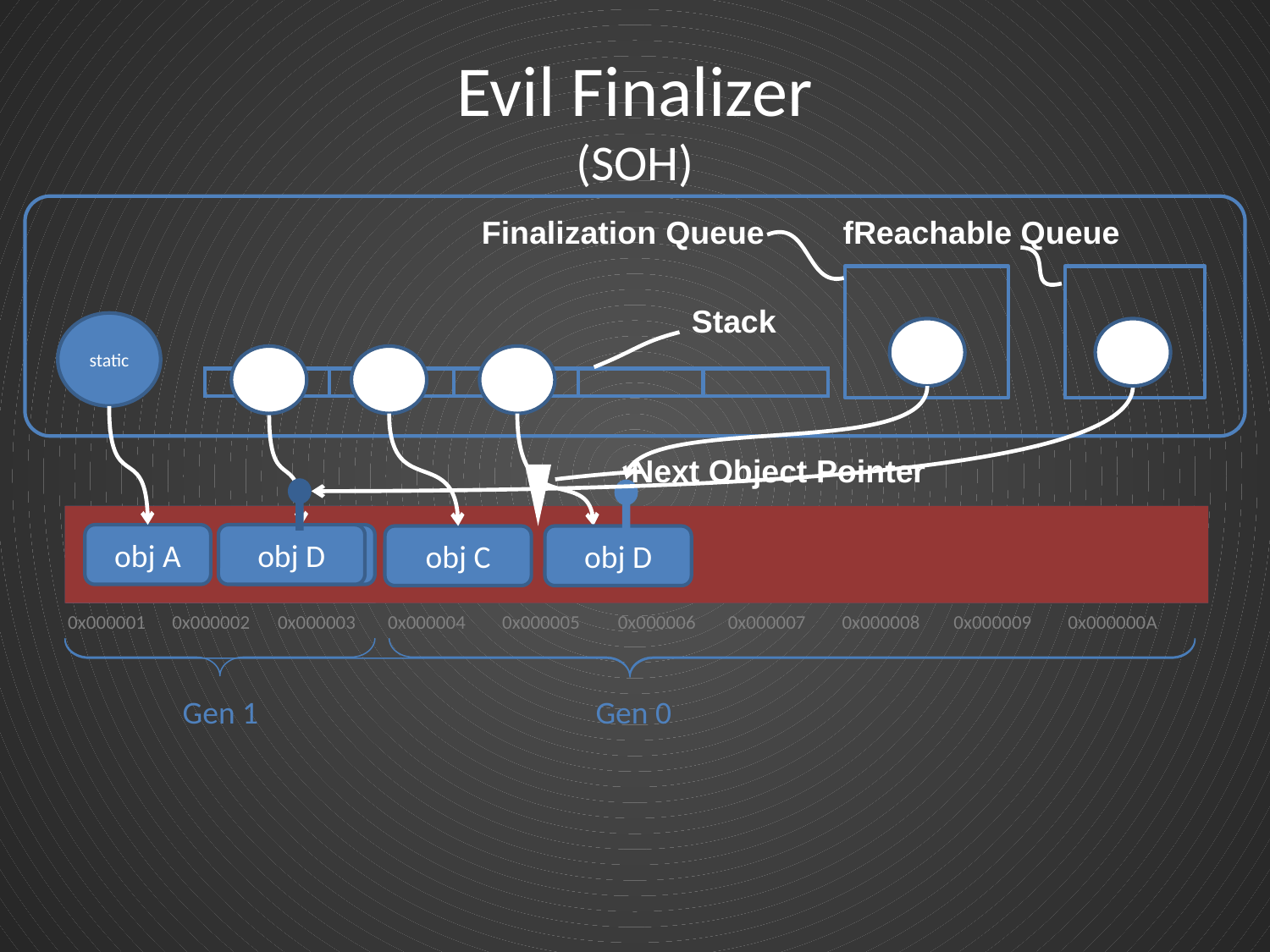

# Evil Finalizer (SOH)

Finalization Queue
fReachable Queue

Stack
static

|  |  |  |  |  |
| --- | --- | --- | --- | --- |
Next Object Pointer

obj D

obj D

obj A
obj B
obj C
0x000001
0x000002
0x000003
0x000004
0x000005
0x000006
0x000007
0x000008
0x000009
0x000000A
Gen 1
Gen 0